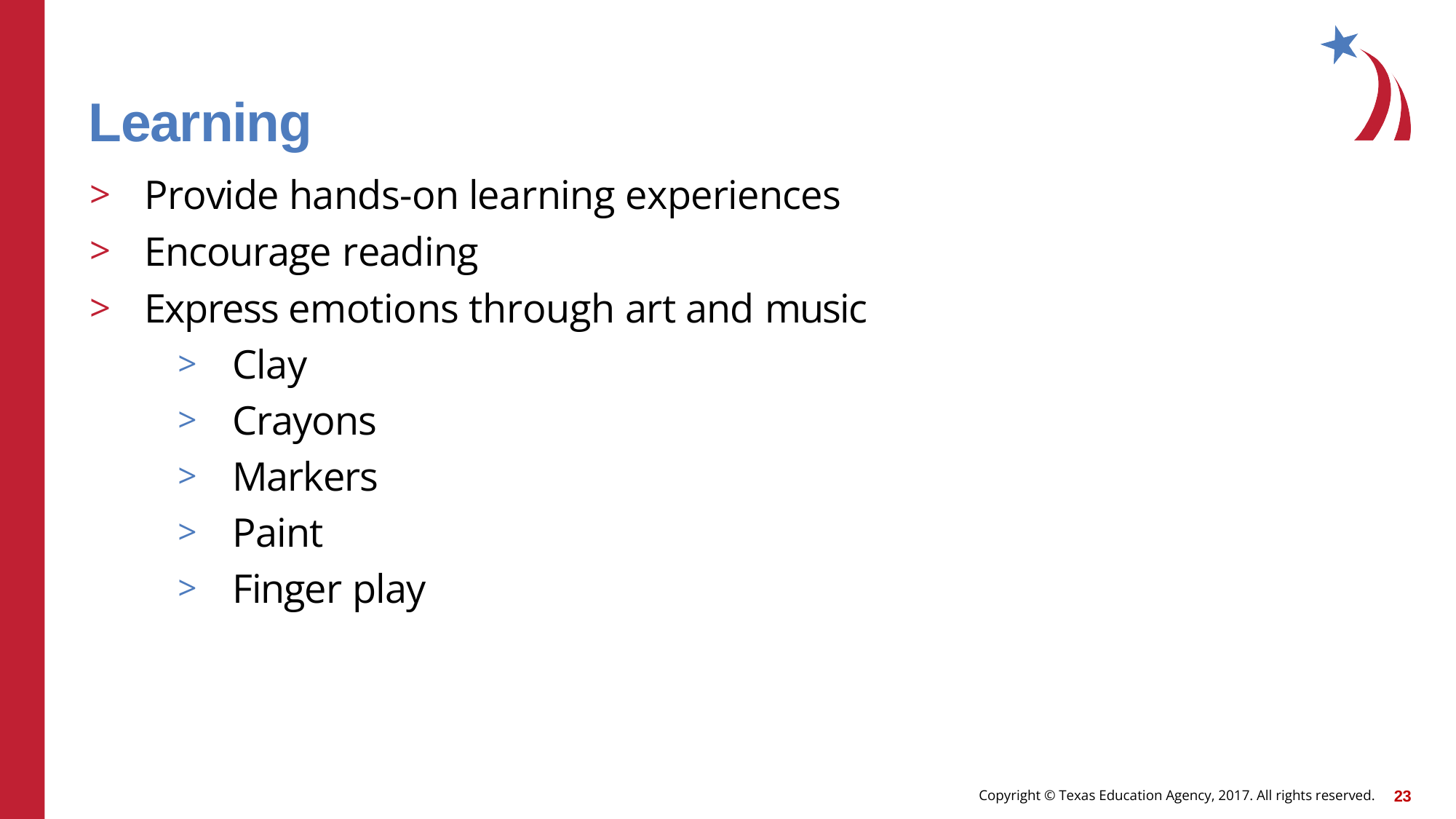

# Learning
Provide hands-on learning experiences
Encourage reading
Express emotions through art and music
Clay
Crayons
Markers
Paint
Finger play